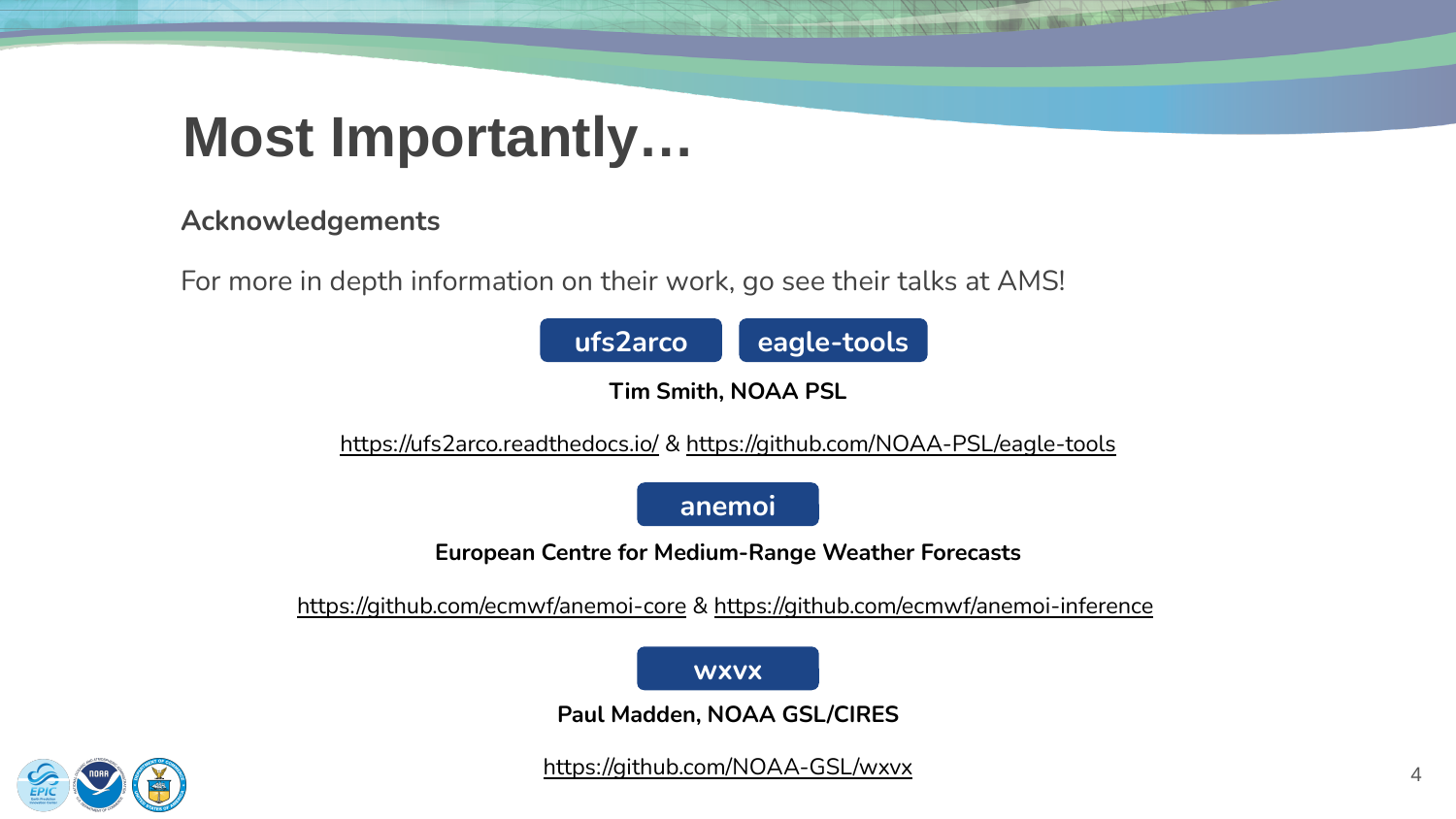

Most Importantly…
Acknowledgements
For more in depth information on their work, go see their talks at AMS!

Tim Smith, NOAA PSL
https://ufs2arco.readthedocs.io/ & https://github.com/NOAA-PSL/eagle-tools

European Centre for Medium-Range Weather Forecasts
https://github.com/ecmwf/anemoi-core & https://github.com/ecmwf/anemoi-inference

Paul Madden, NOAA GSL/CIRES
https://github.com/NOAA-GSL/wxvx
ufs2arco
eagle-tools
anemoi
wxvx
4